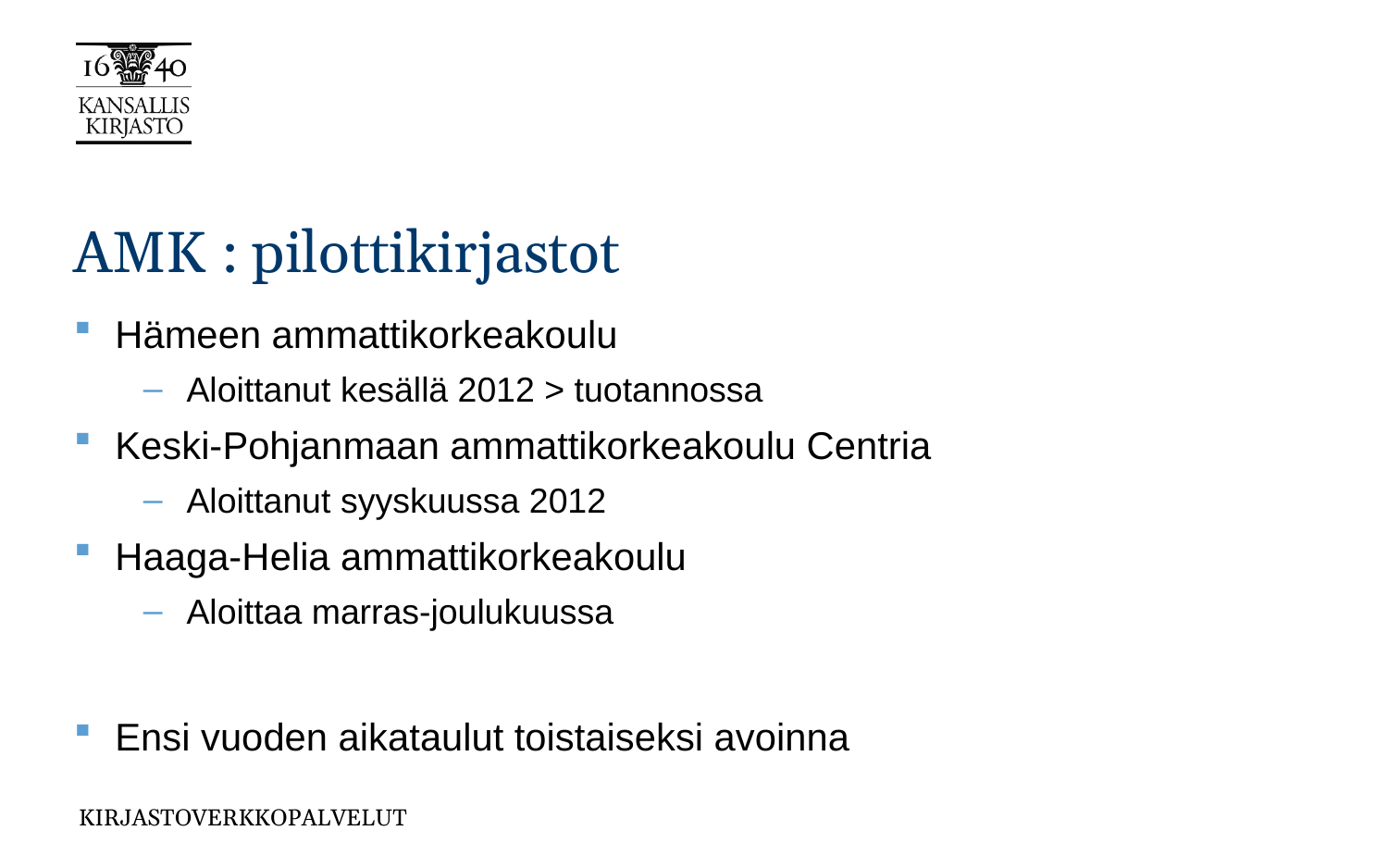

# AMK : pilottikirjastot
Hämeen ammattikorkeakoulu
Aloittanut kesällä 2012 > tuotannossa
Keski-Pohjanmaan ammattikorkeakoulu Centria
Aloittanut syyskuussa 2012
Haaga-Helia ammattikorkeakoulu
Aloittaa marras-joulukuussa

Ensi vuoden aikataulut toistaiseksi avoinna